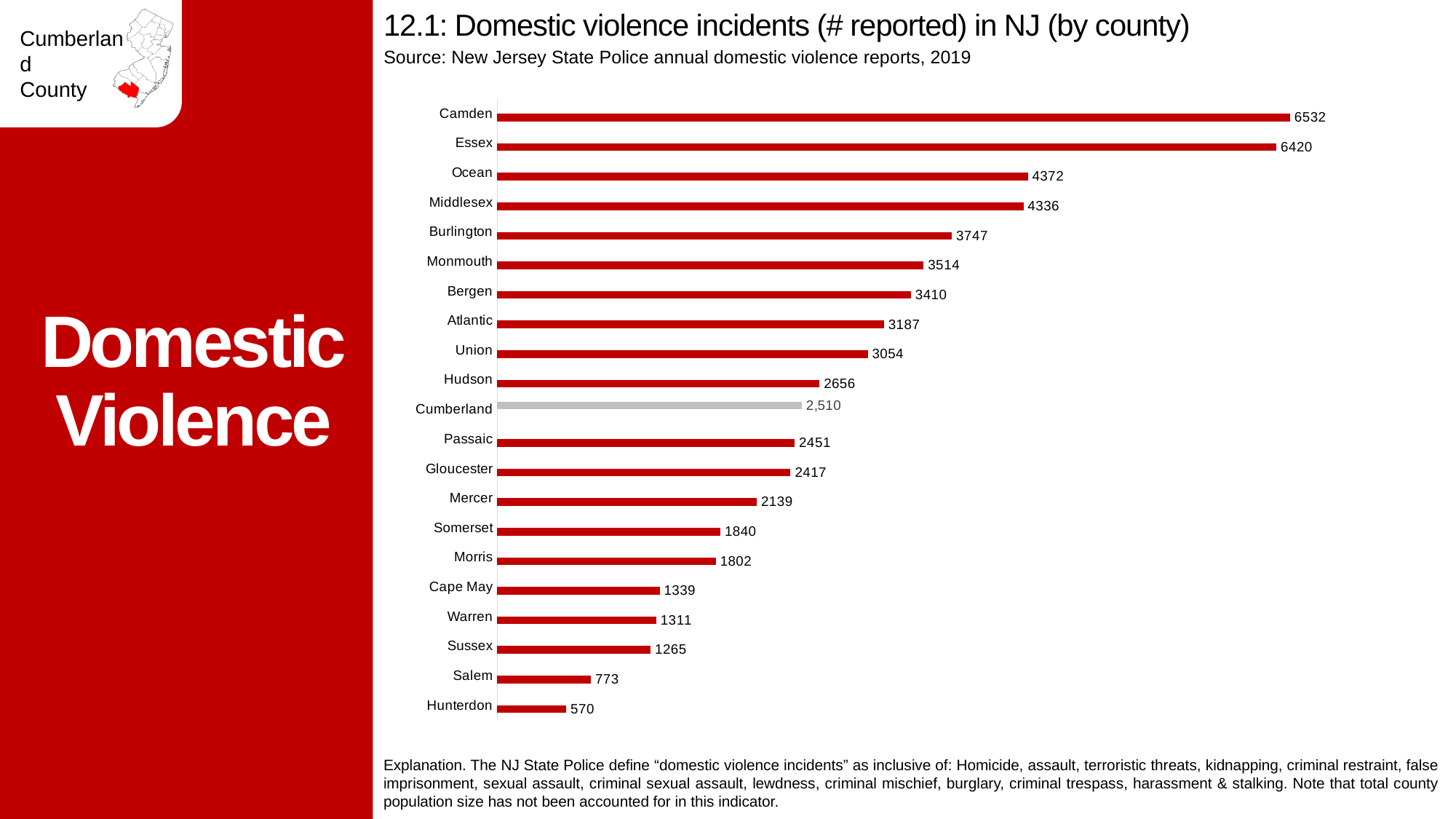

12.1: Domestic violence incidents (# reported) in NJ (by county)
Source: New Jersey State Police annual domestic violence reports, 2019
Domestic
Violence

### Chart

| Category | # DV incidents | County |
|---|---|---|
| Hunterdon | 570.0 | None |
| Salem | 773.0 | None |
| Sussex | 1265.0 | None |
| Warren | 1311.0 | None |
| Cape May | 1339.0 | None |
| Morris | 1802.0 | None |
| Somerset | 1840.0 | None |
| Mercer | 2139.0 | None |
| Gloucester | 2417.0 | None |
| Passaic | 2451.0 | None |
| Cumberland | None | 2510.0 |
| Hudson | 2656.0 | None |
| Union | 3054.0 | None |
| Atlantic | 3187.0 | None |
| Bergen | 3410.0 | None |
| Monmouth | 3514.0 | None |
| Burlington | 3747.0 | None |
| Middlesex | 4336.0 | None |
| Ocean | 4372.0 | None |
| Essex | 6420.0 | None |
| Camden | 6532.0 | None |
Explanation. The NJ State Police define “domestic violence incidents” as inclusive of: Homicide, assault, terroristic threats, kidnapping, criminal restraint, false imprisonment, sexual assault, criminal sexual assault, lewdness, criminal mischief, burglary, criminal trespass, harassment & stalking. Note that total county population size has not been accounted for in this indicator.